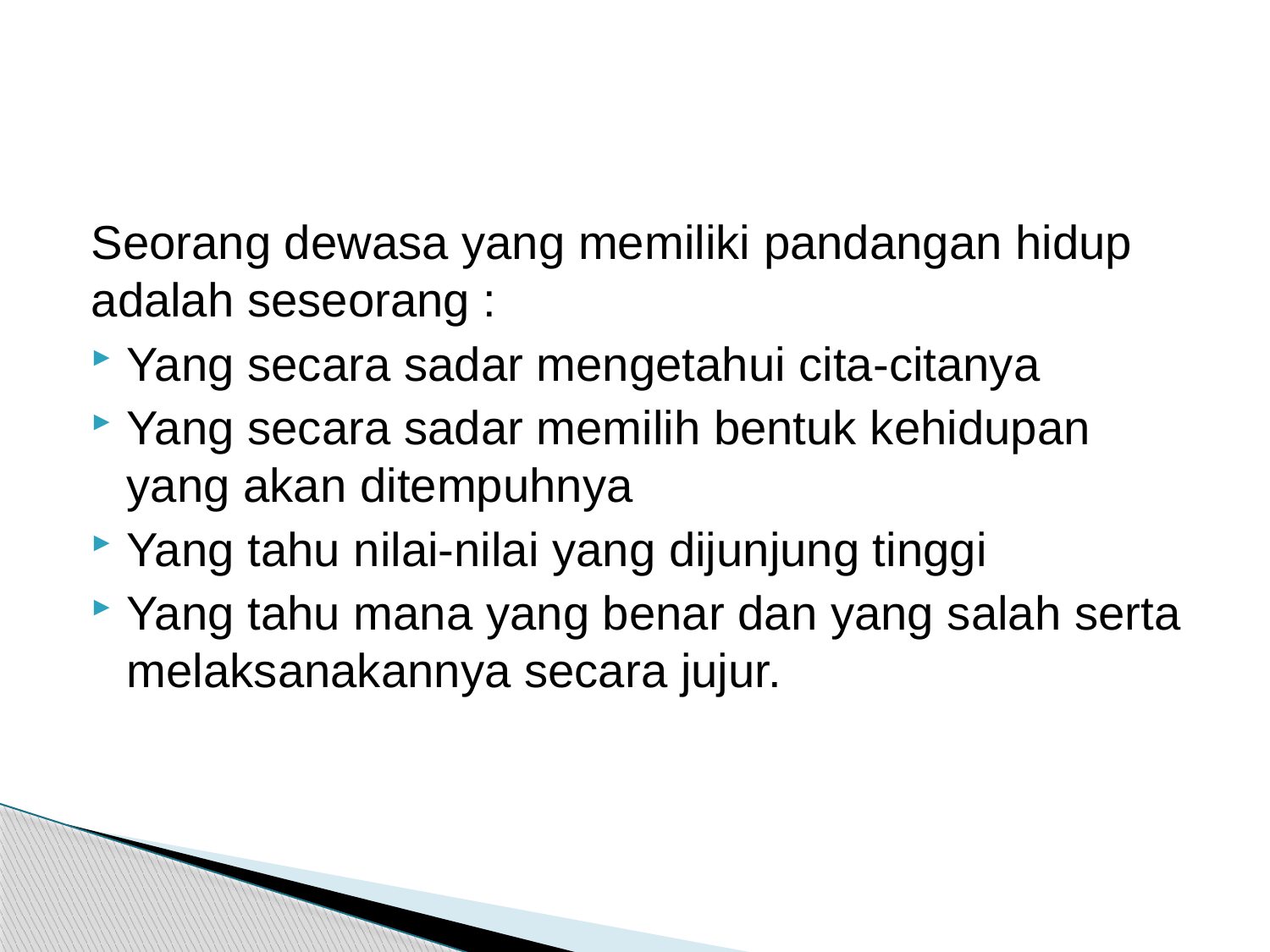

Seorang dewasa yang memiliki pandangan hidup adalah seseorang :
Yang secara sadar mengetahui cita-citanya
Yang secara sadar memilih bentuk kehidupan yang akan ditempuhnya
Yang tahu nilai-nilai yang dijunjung tinggi
Yang tahu mana yang benar dan yang salah serta melaksanakannya secara jujur.